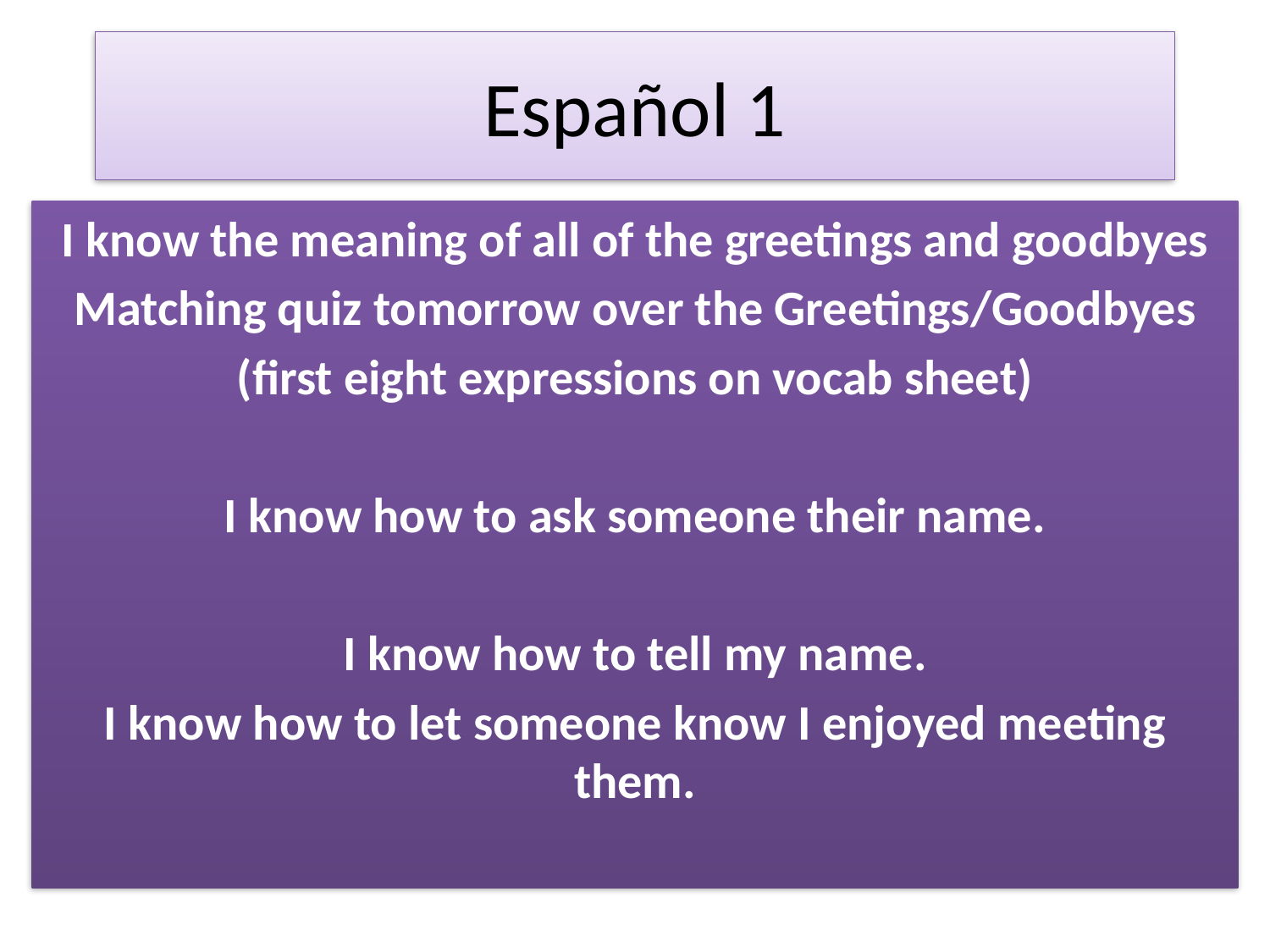

# Español 1
I know the meaning of all of the greetings and goodbyes
Matching quiz tomorrow over the Greetings/Goodbyes
(first eight expressions on vocab sheet)

I know how to ask someone their name.

I know how to tell my name.
I know how to let someone know I enjoyed meeting them.